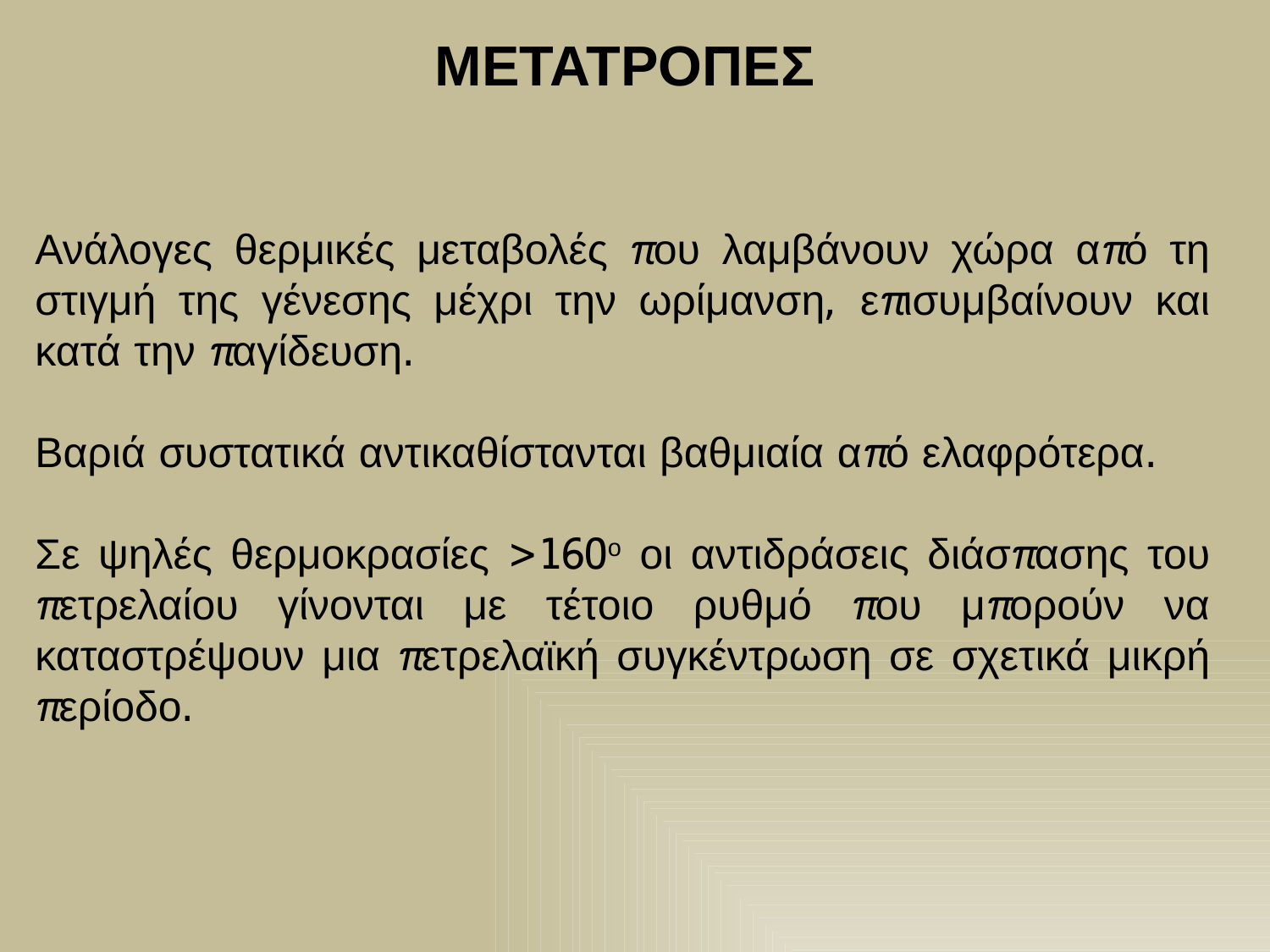

ΜΕΤΑΤΡΟΠΕΣ
Ανάλογες θερμικές μεταβολές που λαμβάνουν χώρα από τη στιγμή της γένεσης μέχρι την ωρίμανση, επισυμβαίνουν και κατά την παγίδευση.

Βαριά συστατικά αντικαθίστανται βαθμιαία από ελαφρότερα.

Σε ψηλές θερμοκρασίες >160ο οι αντιδράσεις διάσπασης του πετρελαίου γίνονται με τέτοιο ρυθμό που μπορούν να καταστρέψουν μια πετρελαϊκή συγκέντρωση σε σχετικά μικρή περίοδο.